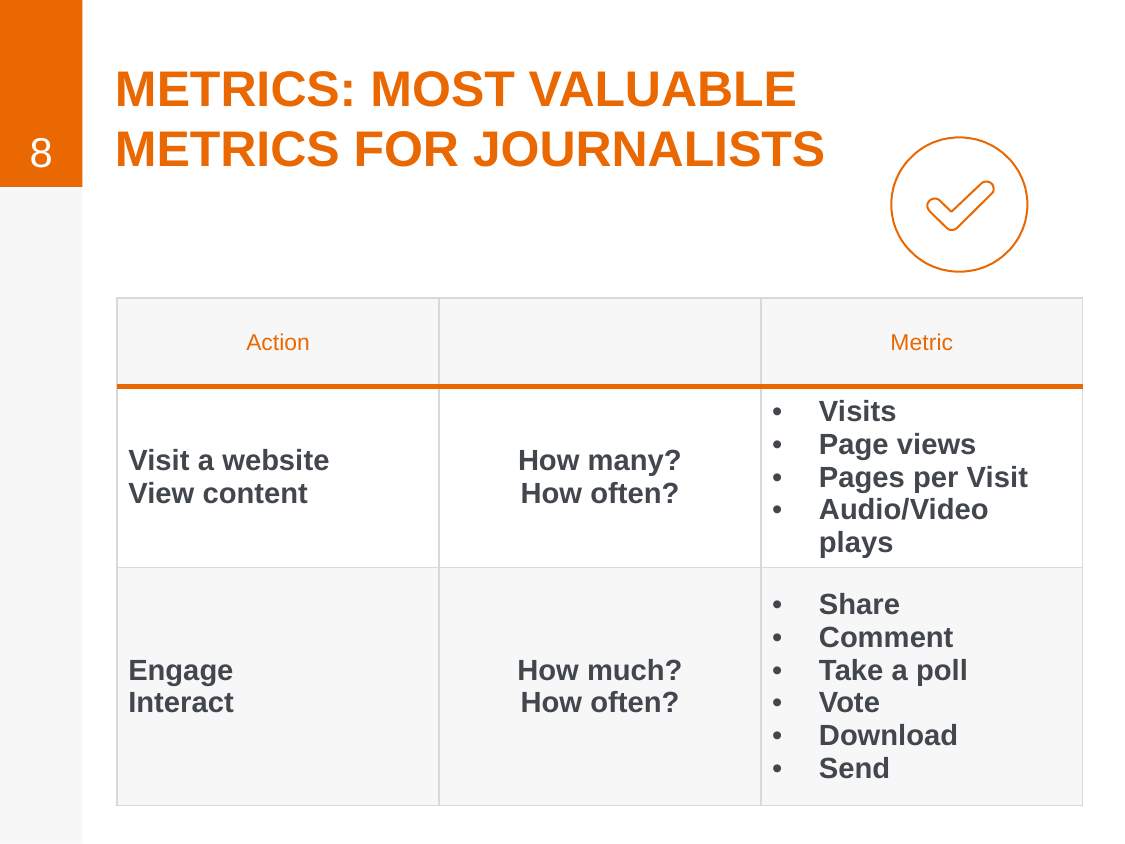

8
# Metrics: most valuable metrics for journalists

| Action |  | Metric |
| --- | --- | --- |
| Visit a website View content | How many? How often? | Visits Page views Pages per Visit Audio/Video plays |
| Engage Interact | How much? How often? | Share Comment Take a poll Vote Download Send |